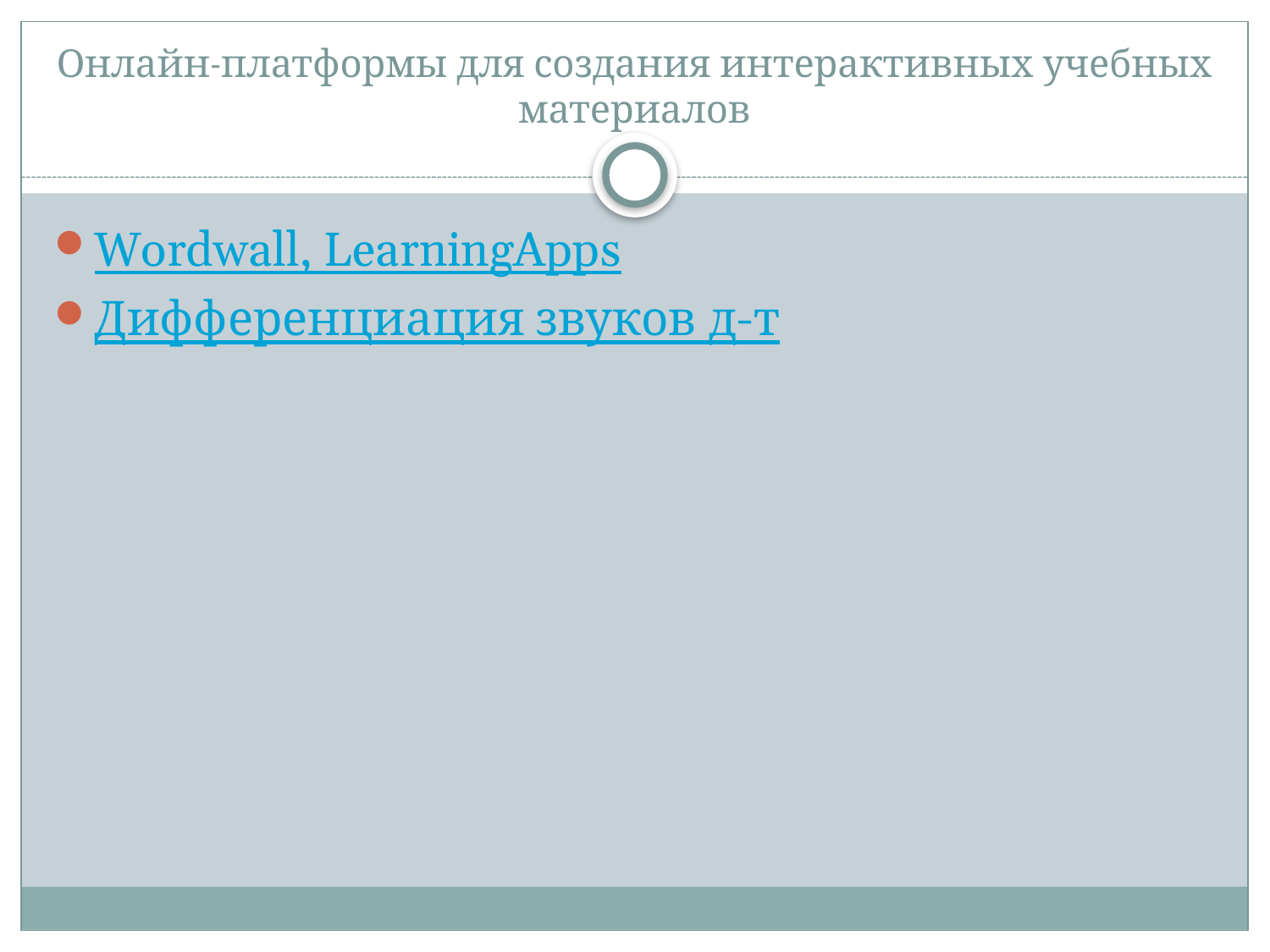

# Онлайн‑платформы для создания интерактивных учебных материалов
Wordwall, LearningApps
Дифференциация звуков д-т